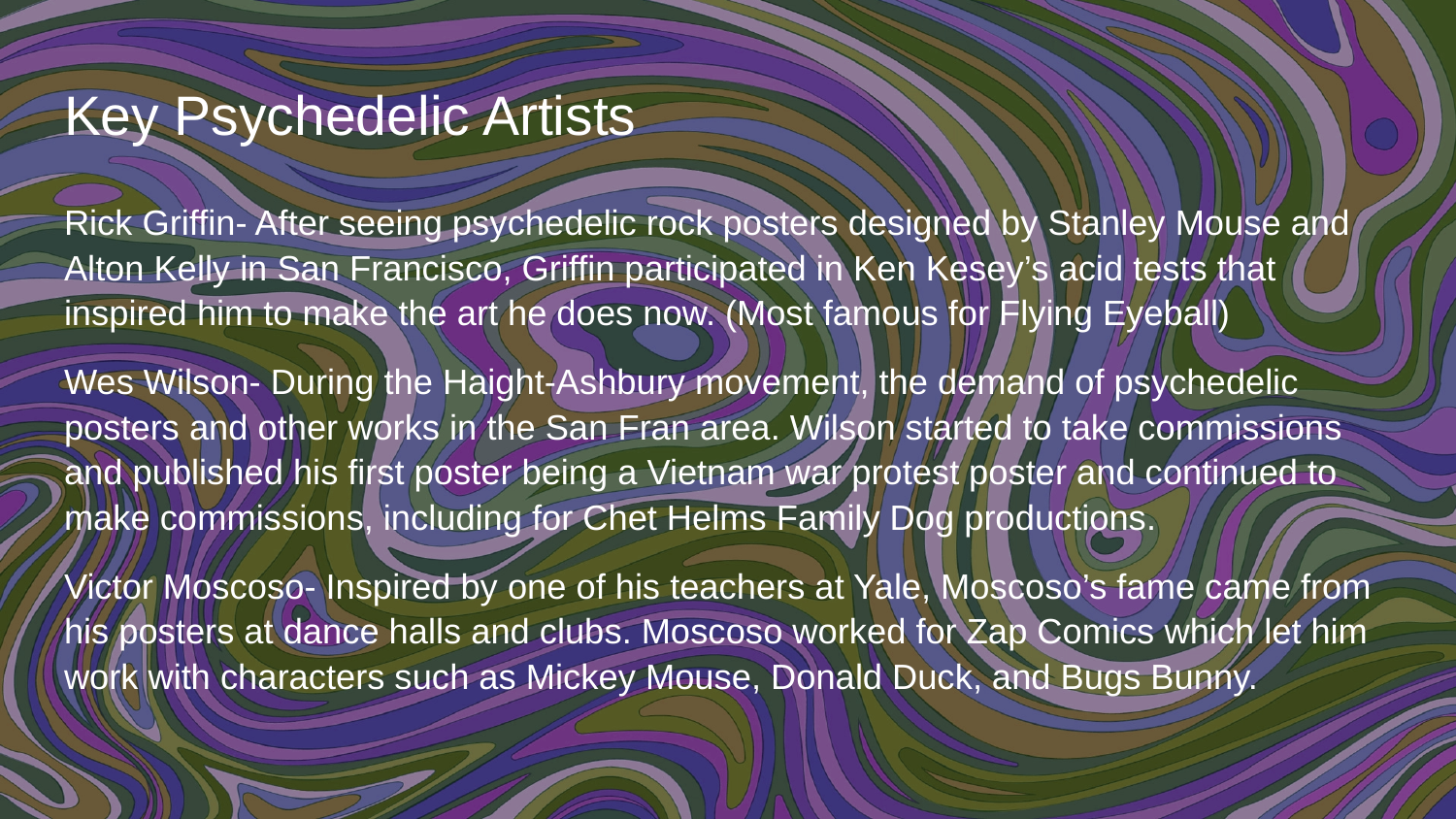

# Key Psychedelic Artists
Rick Griffin- After seeing psychedelic rock posters designed by Stanley Mouse and Alton Kelly in San Francisco, Griffin participated in Ken Kesey’s acid tests that inspired him to make the art he does now. (Most famous for Flying Eyeball)
Wes Wilson- During the Haight-Ashbury movement, the demand of psychedelic posters and other works in the San Fran area. Wilson started to take commissions and published his first poster being a Vietnam war protest poster and continued to make commissions, including for Chet Helms Family Dog productions.
Victor Moscoso- Inspired by one of his teachers at Yale, Moscoso’s fame came from his posters at dance halls and clubs. Moscoso worked for Zap Comics which let him work with characters such as Mickey Mouse, Donald Duck, and Bugs Bunny.